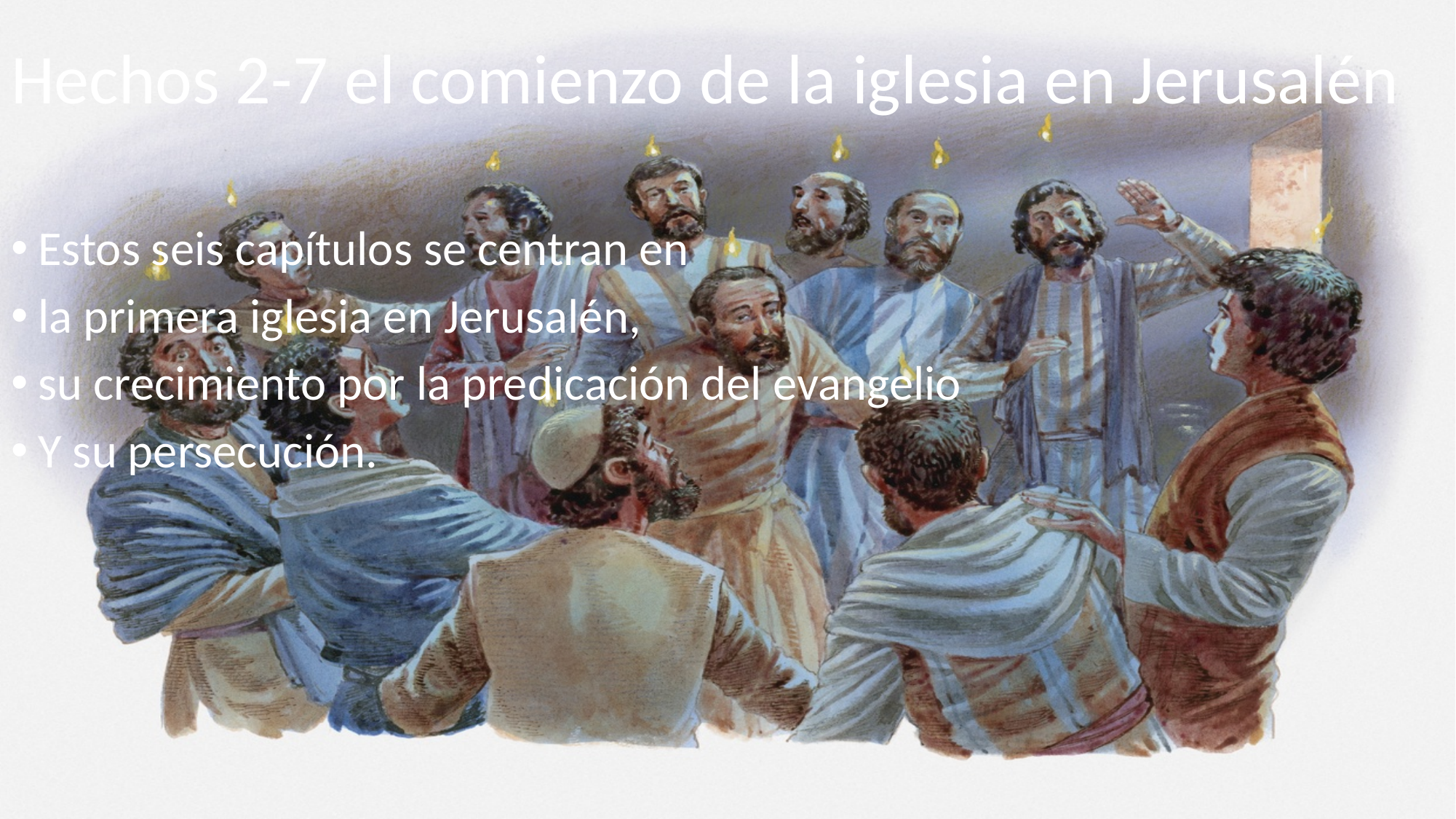

# Hechos 2-7 el comienzo de la iglesia en Jerusalén
Estos seis capítulos se centran en
la primera iglesia en Jerusalén,
su crecimiento por la predicación del evangelio
Y su persecución.